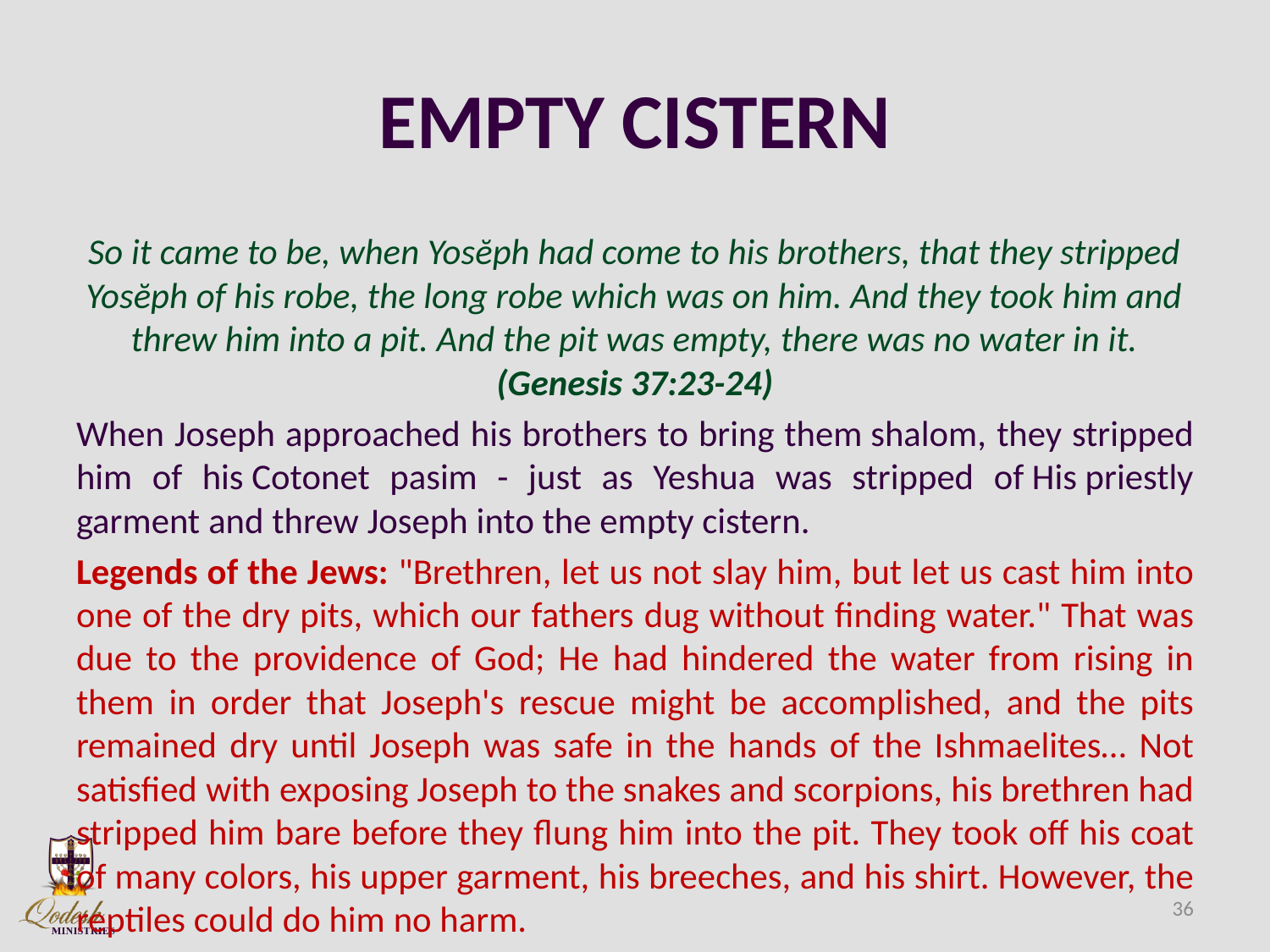

# EMPTY CISTERN
So it came to be, when Yosĕph had come to his brothers, that they stripped Yosĕph of his robe, the long robe which was on him. And they took him and threw him into a pit. And the pit was empty, there was no water in it. (Genesis 37:23-24)
When Joseph approached his brothers to bring them shalom, they stripped him of his Cotonet pasim - just as Yeshua was stripped of His priestly garment and threw Joseph into the empty cistern.
Legends of the Jews: "Brethren, let us not slay him, but let us cast him into one of the dry pits, which our fathers dug without finding water." That was due to the providence of God; He had hindered the water from rising in them in order that Joseph's rescue might be accomplished, and the pits remained dry until Joseph was safe in the hands of the Ishmaelites… Not satisfied with exposing Joseph to the snakes and scorpions, his brethren had stripped him bare before they flung him into the pit. They took off his coat of many colors, his upper garment, his breeches, and his shirt. However, the reptiles could do him no harm.

36